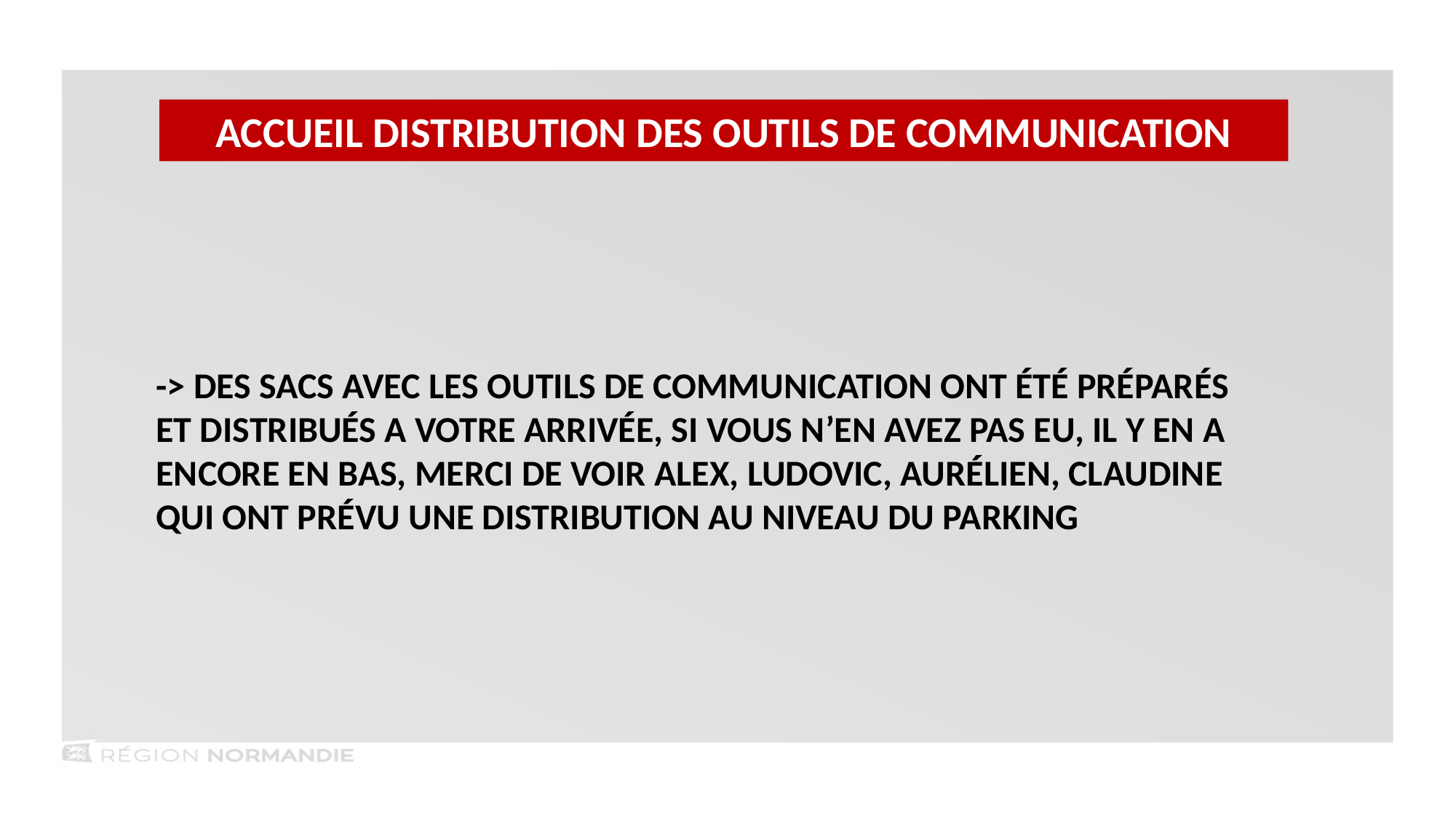

accueil distribution des outils de communication
-> Des sacs avec les outils de communication ont été préparés et distribués a votre arrivée, si vous n’en avez pas eu, il y en a encore en bas, merci de voir Alex, Ludovic, Aurélien, Claudine qui ont prévu une distribution au niveau du parking